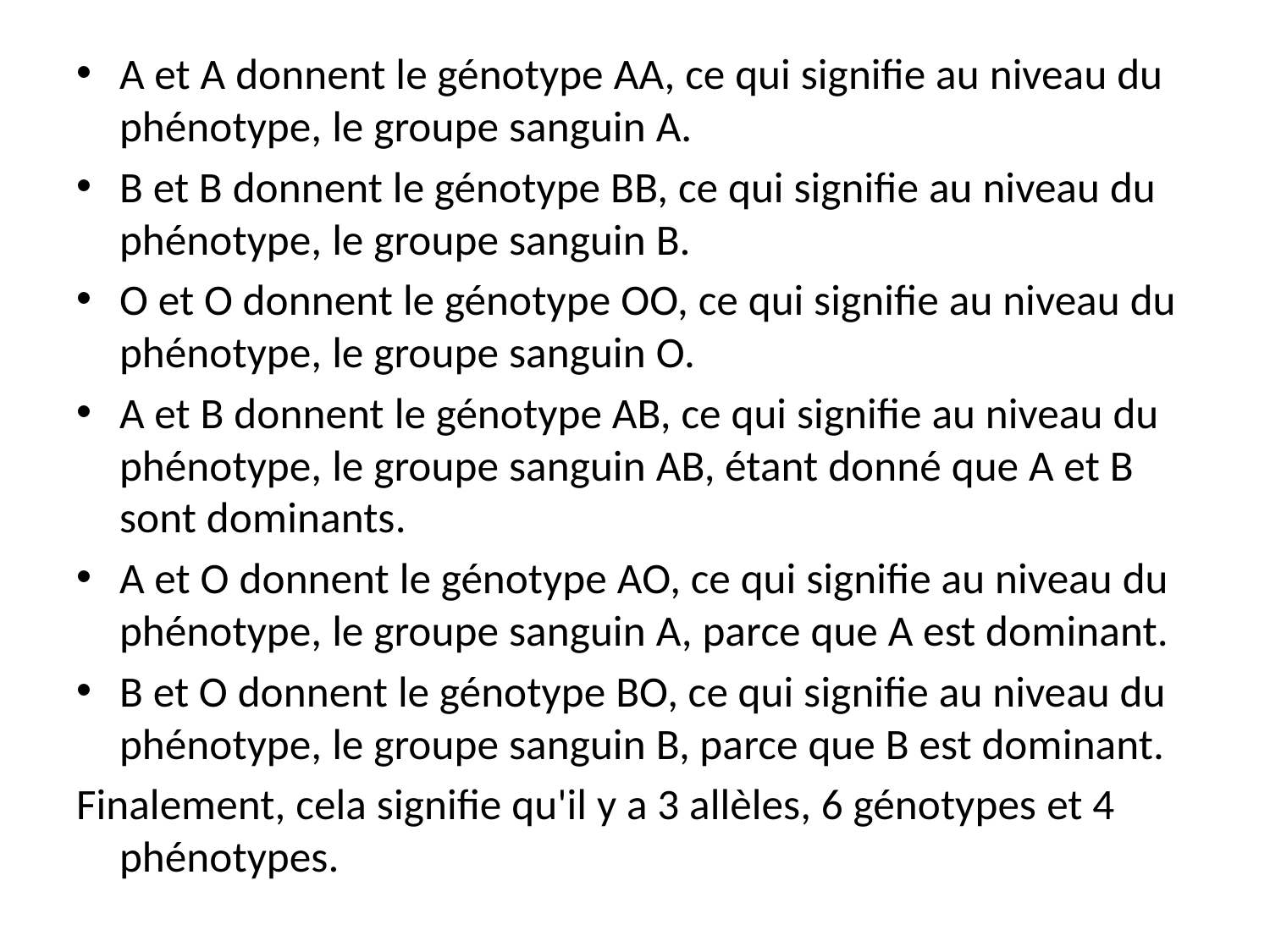

A et A donnent le génotype AA, ce qui signifie au niveau du phénotype, le groupe sanguin A.
B et B donnent le génotype BB, ce qui signifie au niveau du phénotype, le groupe sanguin B.
O et O donnent le génotype OO, ce qui signifie au niveau du phénotype, le groupe sanguin O.
A et B donnent le génotype AB, ce qui signifie au niveau du phénotype, le groupe sanguin AB, étant donné que A et B sont dominants.
A et O donnent le génotype AO, ce qui signifie au niveau du phénotype, le groupe sanguin A, parce que A est dominant.
B et O donnent le génotype BO, ce qui signifie au niveau du phénotype, le groupe sanguin B, parce que B est dominant.
Finalement, cela signifie qu'il y a 3 allèles, 6 génotypes et 4 phénotypes.